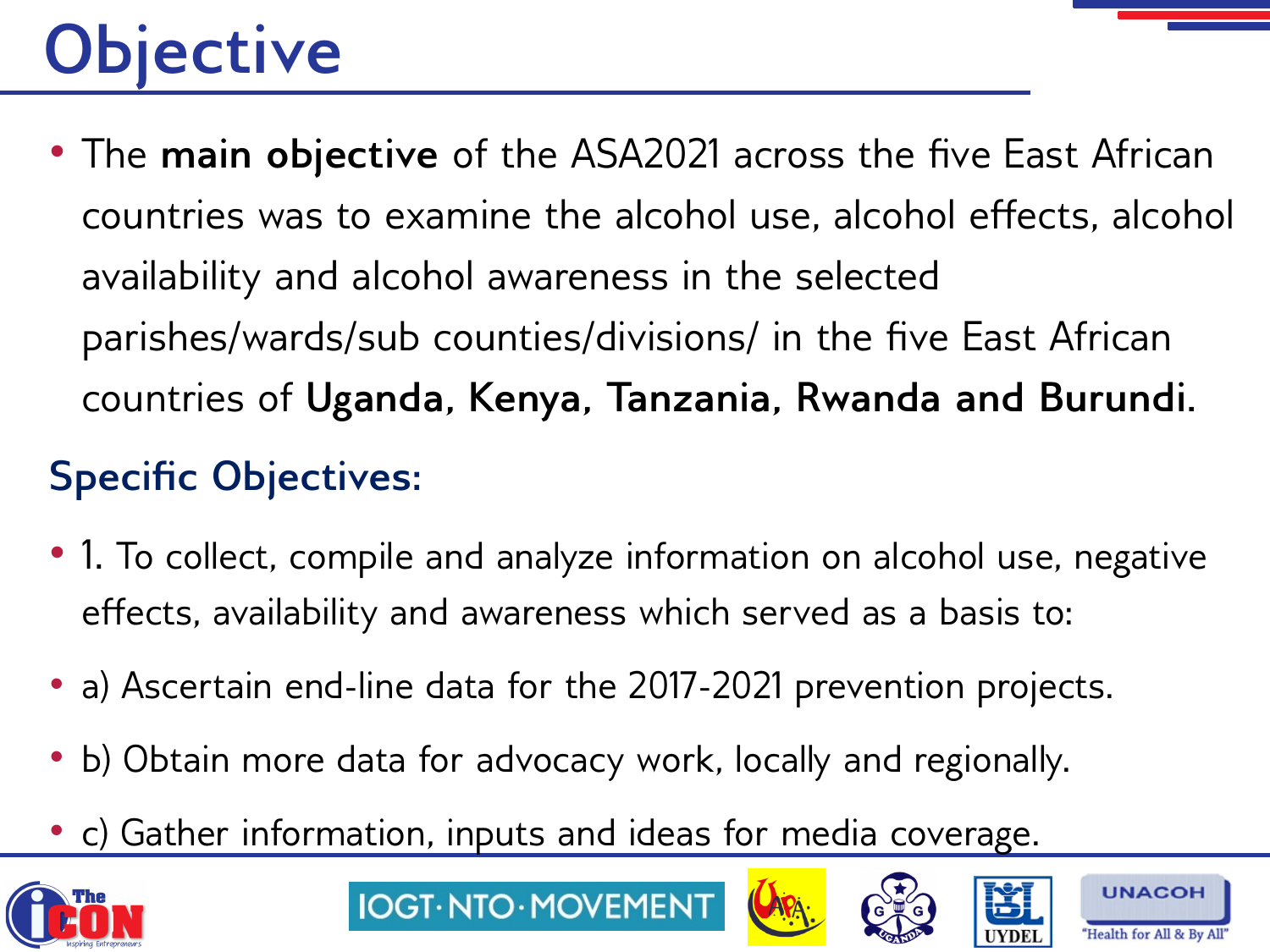

# Objective
The main objective of the ASA2021 across the five East African countries was to examine the alcohol use, alcohol effects, alcohol availability and alcohol awareness in the selected parishes/wards/sub counties/divisions/ in the five East African countries of Uganda, Kenya, Tanzania, Rwanda and Burundi.
Specific Objectives:
1. To collect, compile and analyze information on alcohol use, negative effects, availability and awareness which served as a basis to:
a) Ascertain end-line data for the 2017-2021 prevention projects.
b) Obtain more data for advocacy work, locally and regionally.
c) Gather information, inputs and ideas for media coverage.